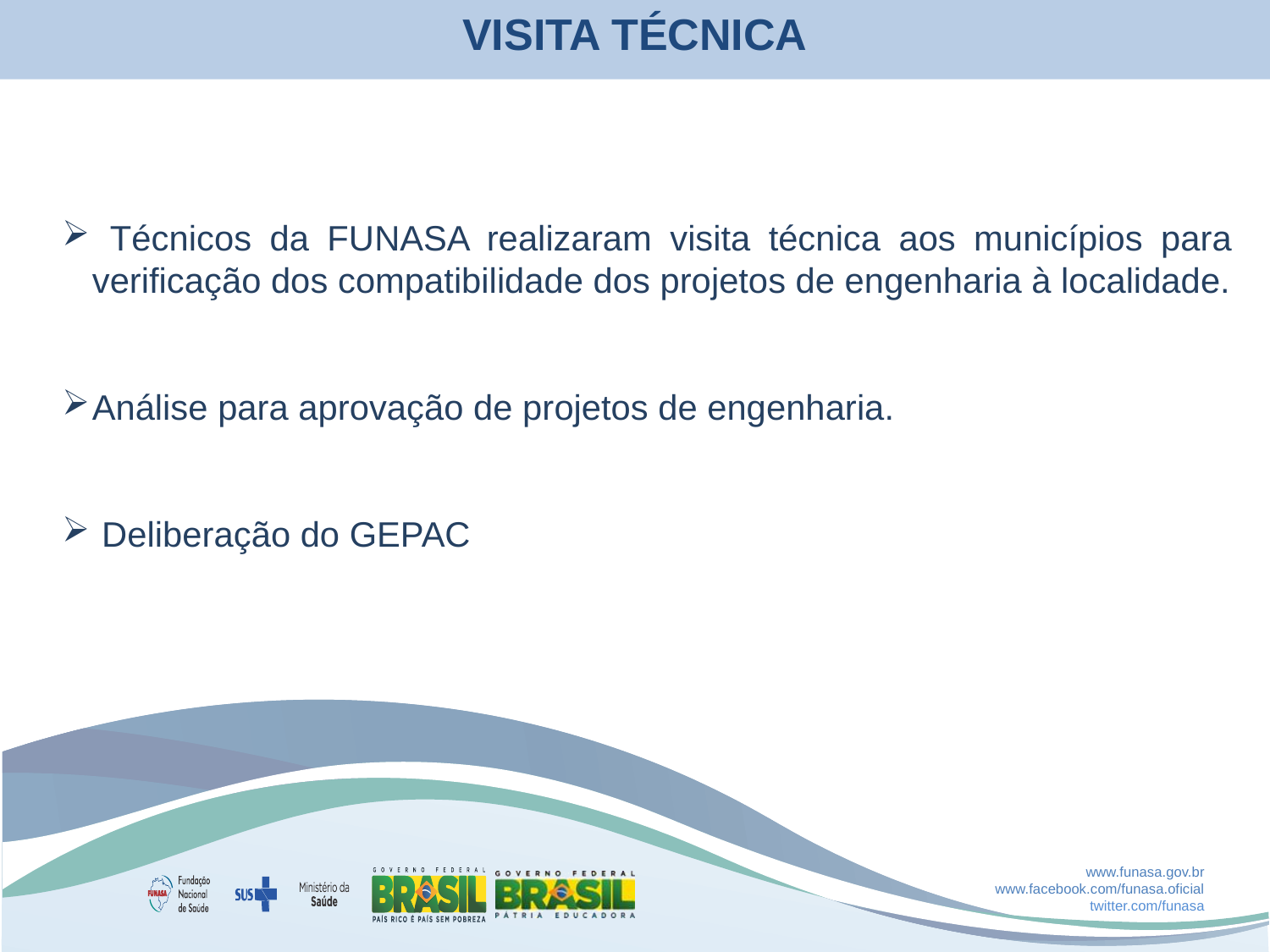

VISITA TÉCNICA
 Técnicos da FUNASA realizaram visita técnica aos municípios para verificação dos compatibilidade dos projetos de engenharia à localidade.

Análise para aprovação de projetos de engenharia.

 Deliberação do GEPAC